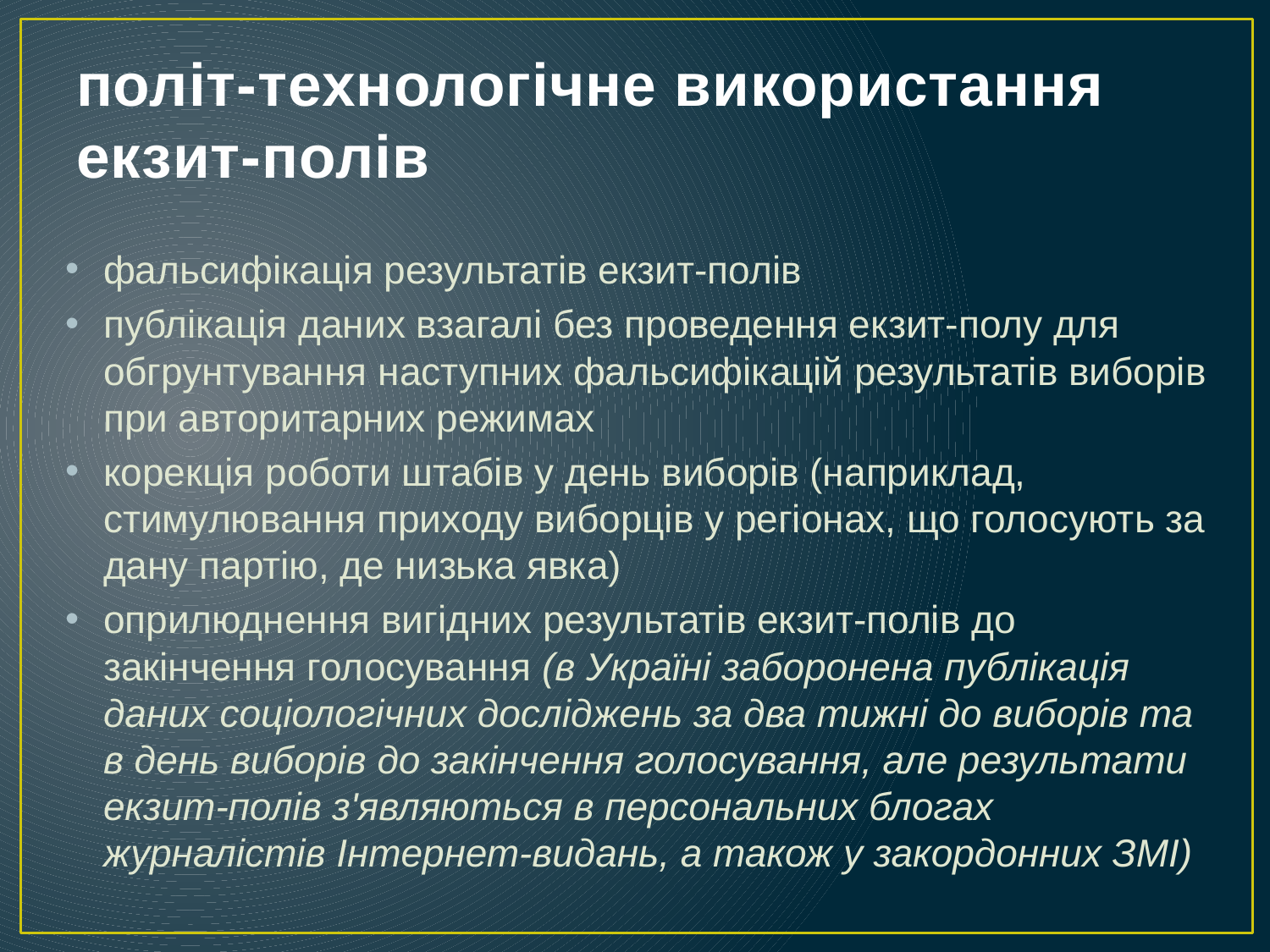

# політ-технологічне використання екзит-полів
фальсифікація результатів екзит-полів
публікація даних взагалі без проведення екзит-полу для обгрунтування наступних фальсифікацій результатів виборів при авторитарних режимах
корекція роботи штабів у день виборів (наприклад, стимулювання приходу виборців у регіонах, що голосують за дану партію, де низька явка)
оприлюднення вигідних результатів екзит-полів до закінчення голосування (в Україні заборонена публікація даних соціологічних досліджень за два тижні до виборів та в день виборів до закінчення голосування, але результати екзит-полів з'являються в персональних блогах журналістів Інтернет-видань, а також у закордонних ЗМІ)